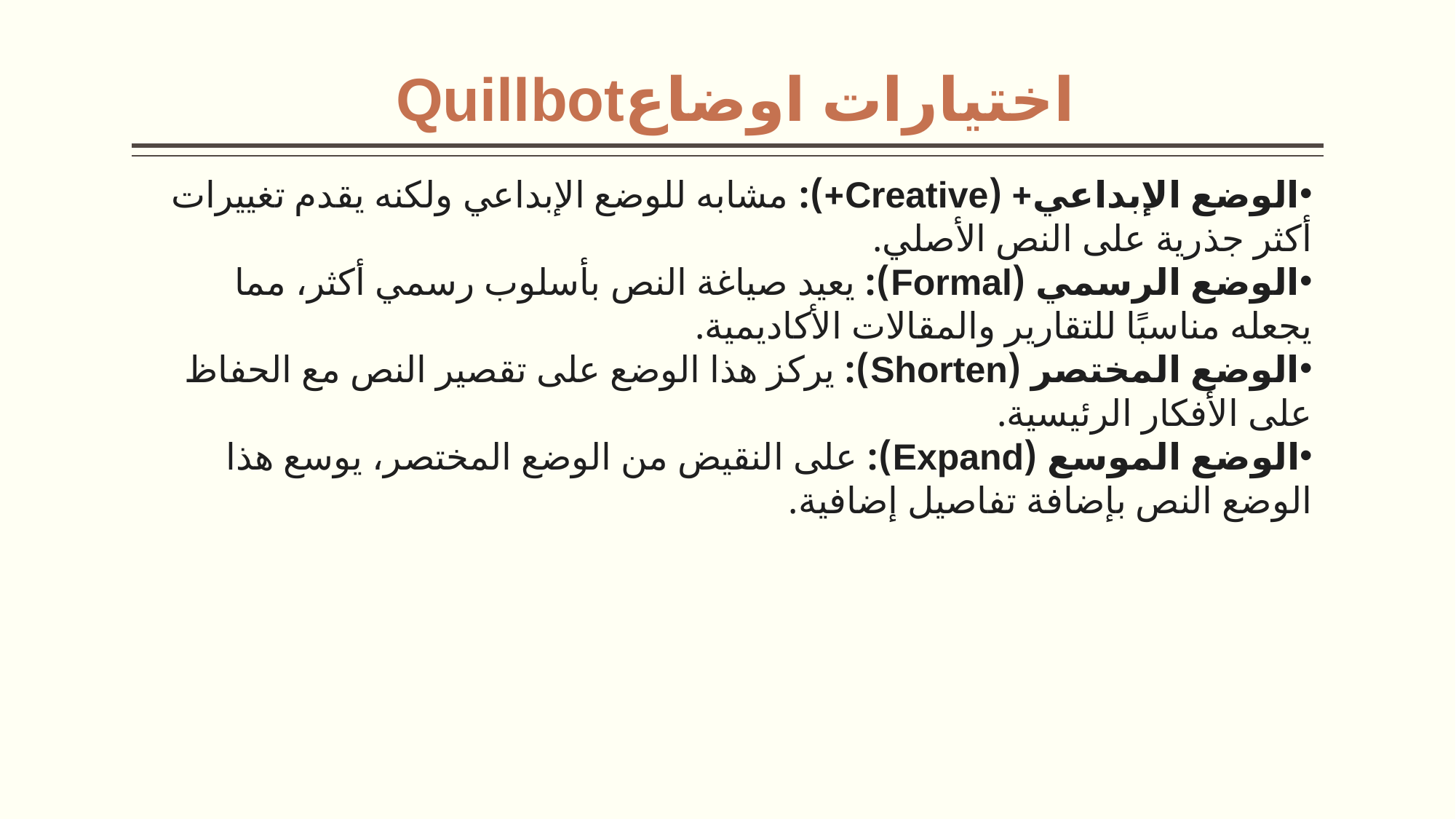

# اختيارات اوضاعQuillbot
الوضع الإبداعي+ (Creative+): مشابه للوضع الإبداعي ولكنه يقدم تغييرات أكثر جذرية على النص الأصلي.
الوضع الرسمي (Formal): يعيد صياغة النص بأسلوب رسمي أكثر، مما يجعله مناسبًا للتقارير والمقالات الأكاديمية.
الوضع المختصر (Shorten): يركز هذا الوضع على تقصير النص مع الحفاظ على الأفكار الرئيسية.
الوضع الموسع (Expand): على النقيض من الوضع المختصر، يوسع هذا الوضع النص بإضافة تفاصيل إضافية.